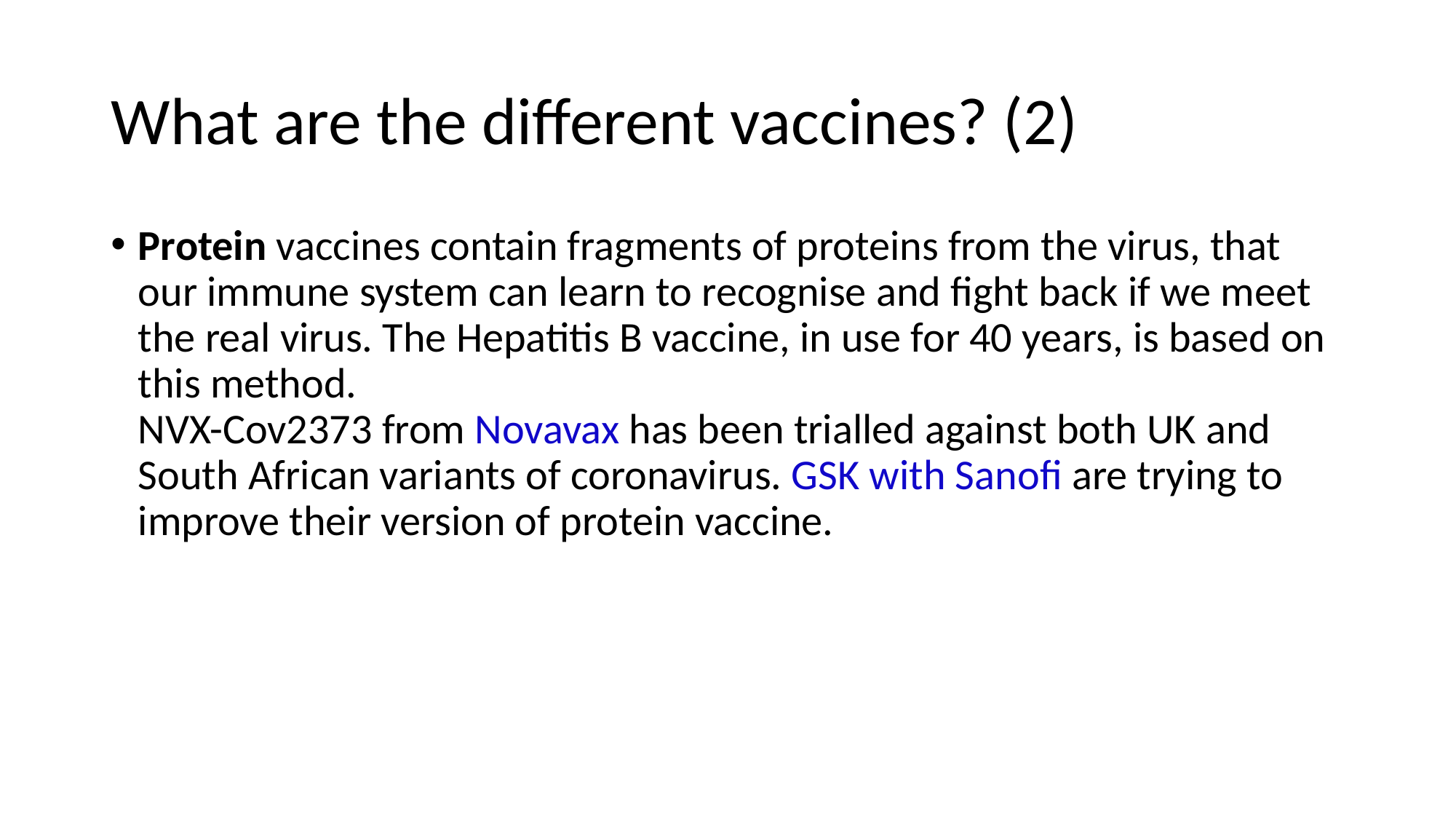

# What are the different vaccines? (2)
Protein vaccines contain fragments of proteins from the virus, that our immune system can learn to recognise and fight back if we meet the real virus. The Hepatitis B vaccine, in use for 40 years, is based on this method.
NVX-Cov2373 from Novavax has been trialled against both UK and South African variants of coronavirus. GSK with Sanofi are trying to improve their version of protein vaccine.